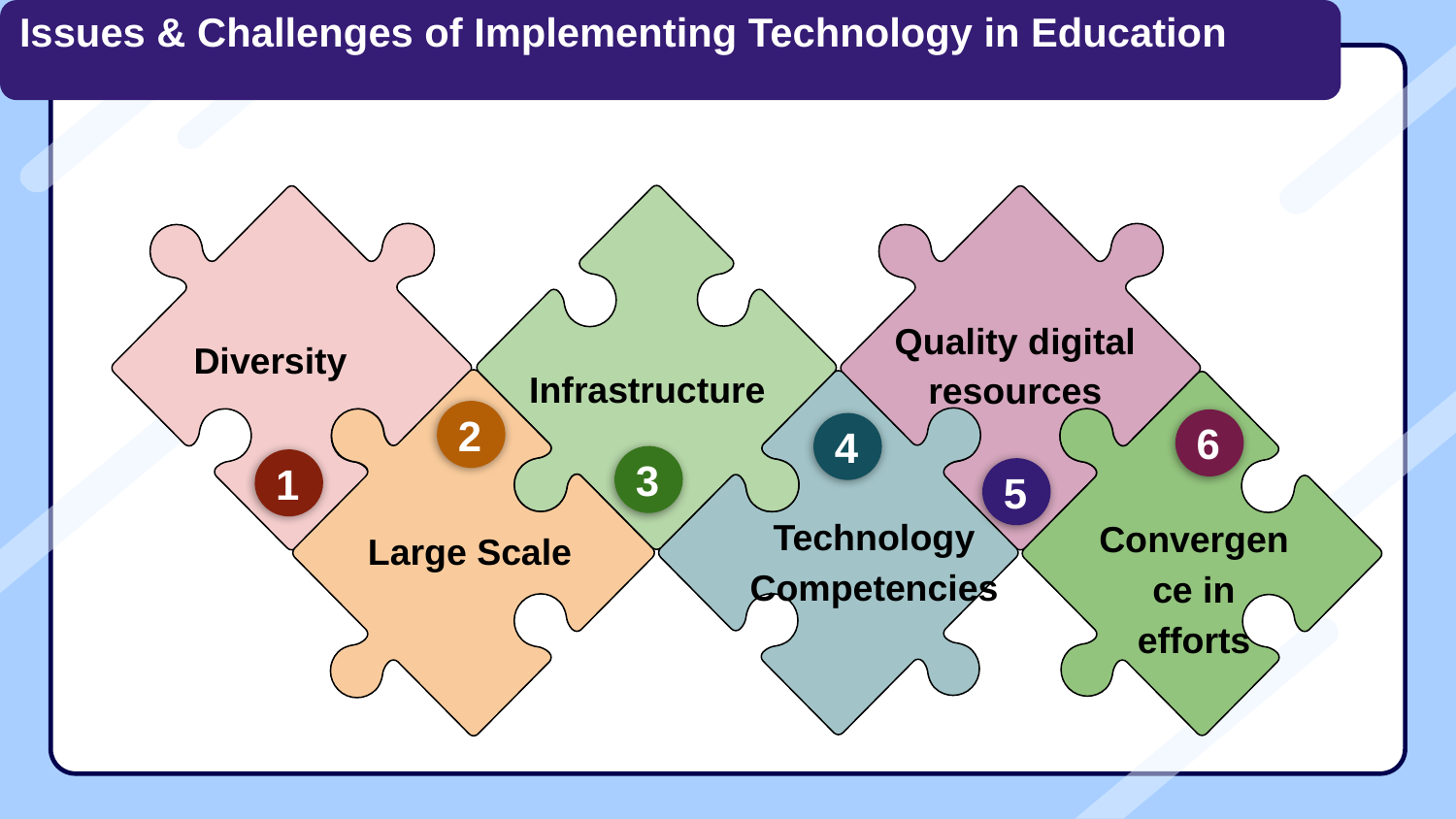

Issues & Challenges of Implementing Technology in Education

Quality digital resources
Diversity
Infrastructure
2
6
4
3
1
5
Technology Competencies
Convergence in efforts
Large Scale